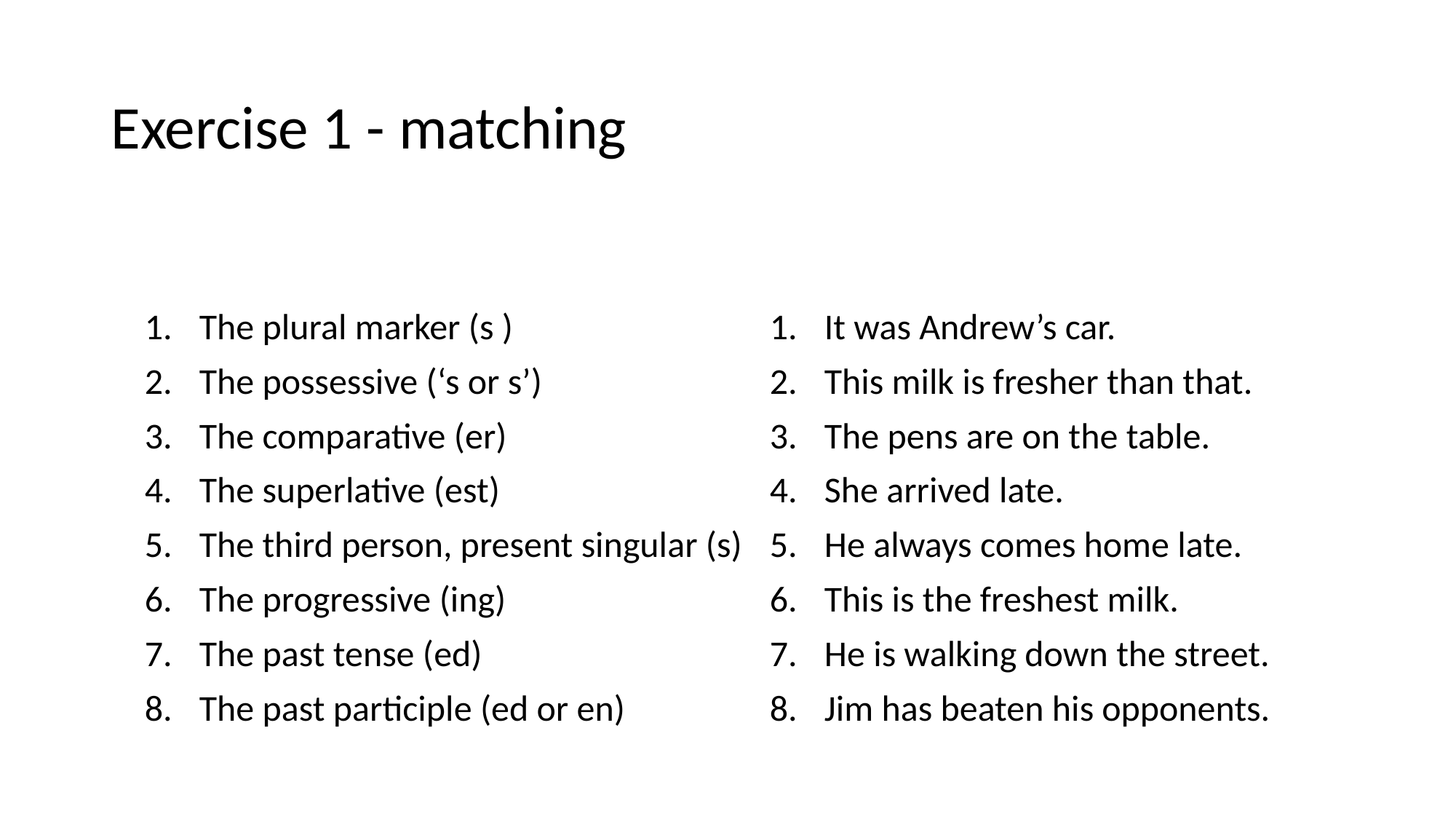

# Exercise 1 - matching
The plural marker (s )
The possessive (‘s or s’)
The comparative (er)
The superlative (est)
The third person, present singular (s)
The progressive (ing)
The past tense (ed)
The past participle (ed or en)
It was Andrew’s car.
This milk is fresher than that.
The pens are on the table.
She arrived late.
He always comes home late.
This is the freshest milk.
He is walking down the street.
Jim has beaten his opponents.